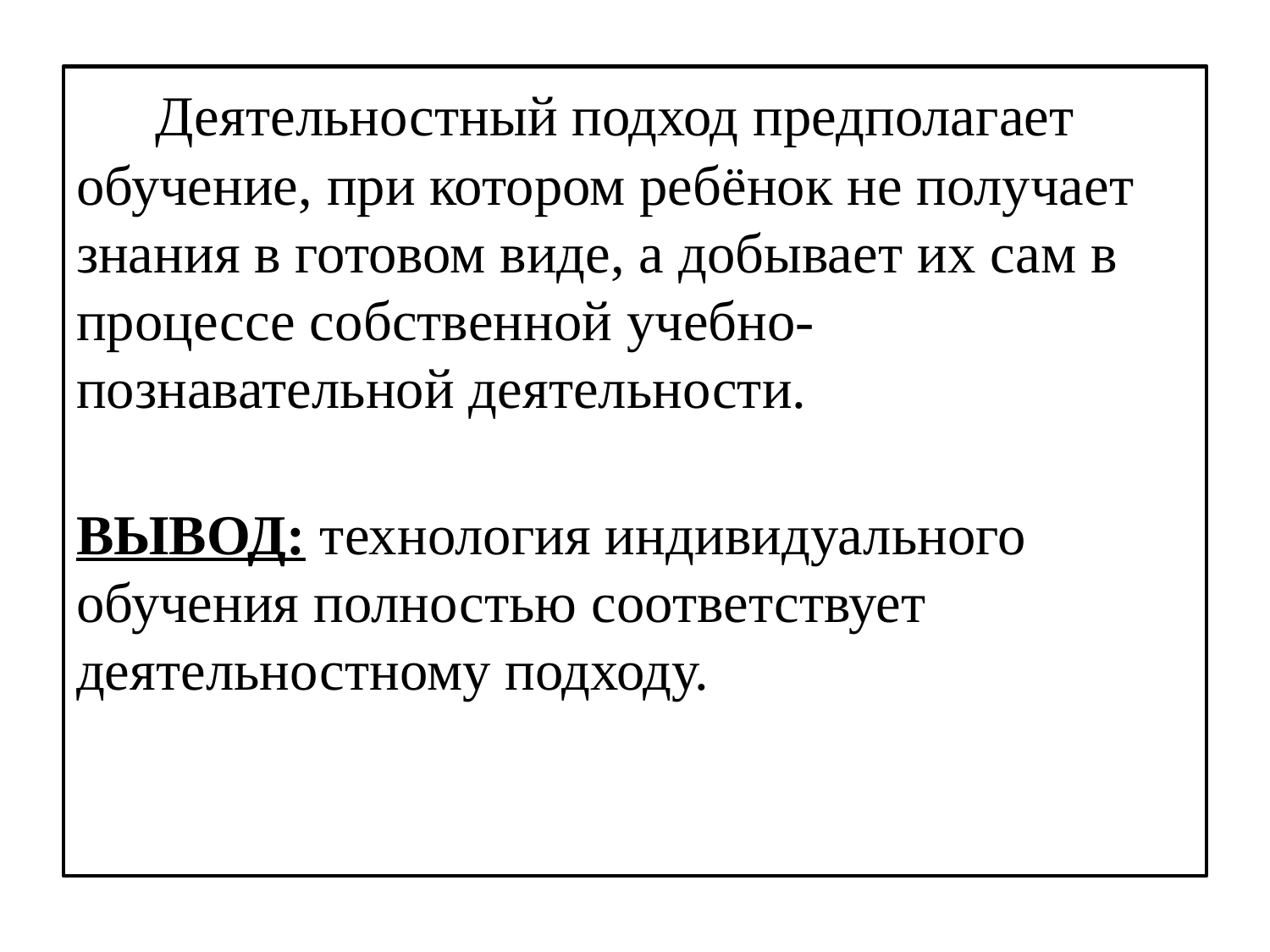

Деятельностный подход предполагает обучение, при котором ребёнок не получает знания в готовом виде, а добывает их сам в процессе собственной учебно-познавательной деятельности.
ВЫВОД: технология индивидуального обучения полностью соответствует деятельностному подходу.